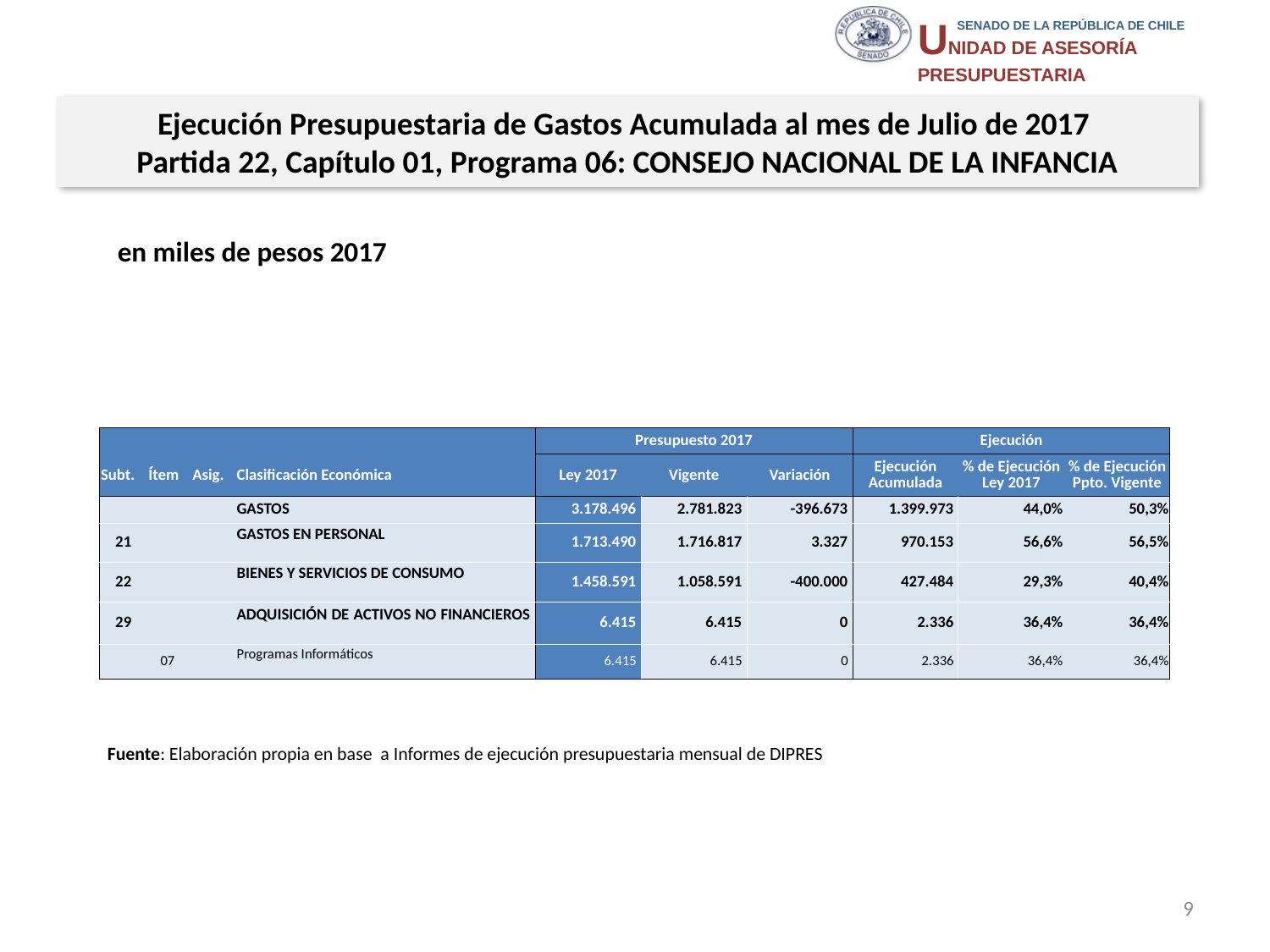

Ejecución Presupuestaria de Gastos Acumulada al mes de Julio de 2017
Partida 22, Capítulo 01, Programa 06: CONSEJO NACIONAL DE LA INFANCIA
en miles de pesos 2017
|  |  |  |  | Presupuesto 2017 |  |  | Ejecución |  |  |
| --- | --- | --- | --- | --- | --- | --- | --- | --- | --- |
| Subt. | Ítem | Asig. | Clasificación Económica | Ley 2017 | Vigente | Variación | Ejecución Acumulada | % de Ejecución Ley 2017 | % de Ejecución Ppto. Vigente |
|  |  |  | GASTOS | 3.178.496 | 2.781.823 | -396.673 | 1.399.973 | 44,0% | 50,3% |
| 21 |  |  | GASTOS EN PERSONAL | 1.713.490 | 1.716.817 | 3.327 | 970.153 | 56,6% | 56,5% |
| 22 |  |  | BIENES Y SERVICIOS DE CONSUMO | 1.458.591 | 1.058.591 | -400.000 | 427.484 | 29,3% | 40,4% |
| 29 |  |  | ADQUISICIÓN DE ACTIVOS NO FINANCIEROS | 6.415 | 6.415 | 0 | 2.336 | 36,4% | 36,4% |
|  | 07 |  | Programas Informáticos | 6.415 | 6.415 | 0 | 2.336 | 36,4% | 36,4% |
Fuente: Elaboración propia en base  a Informes de ejecución presupuestaria mensual de DIPRES
9